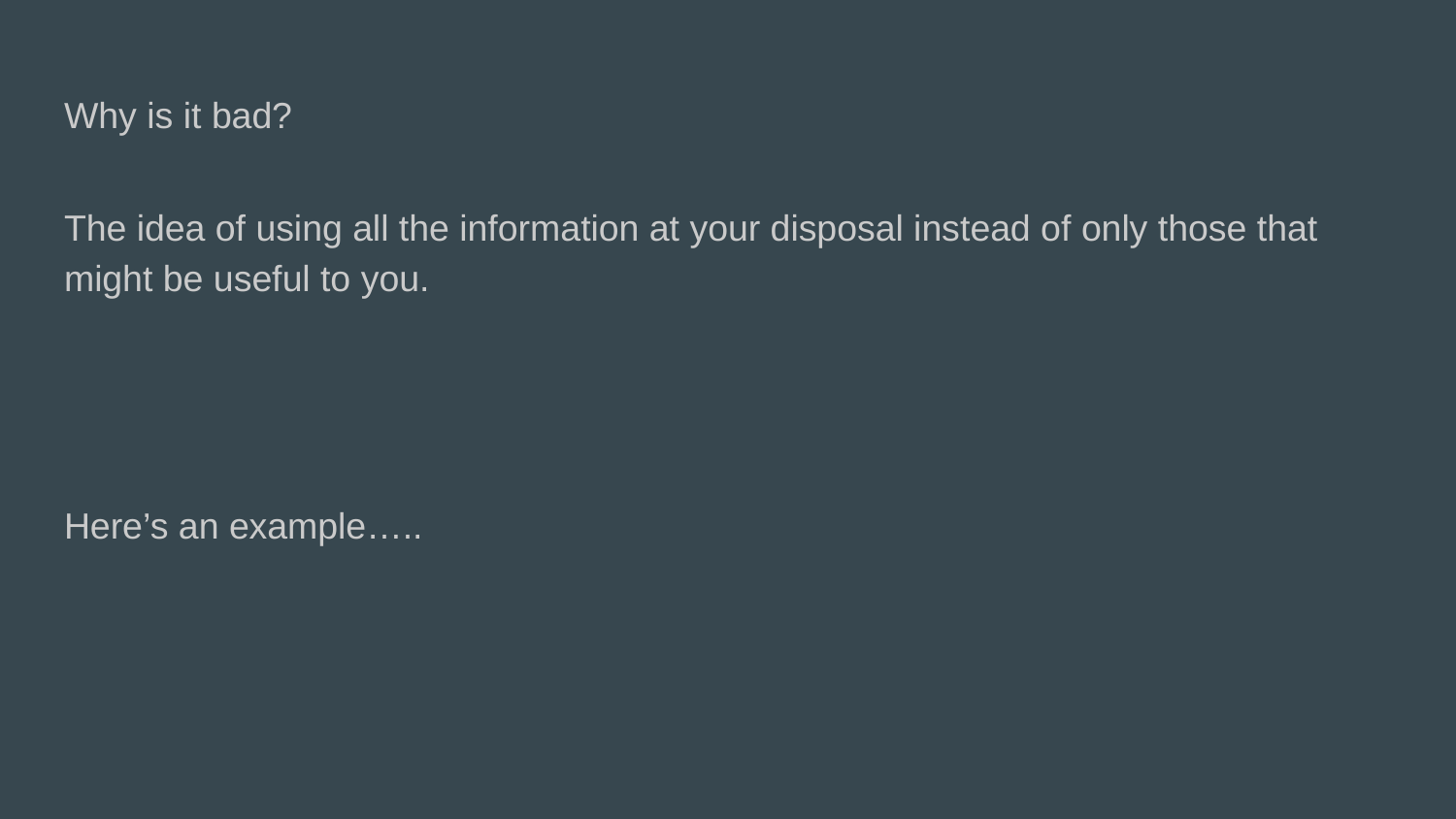

# Why is it bad?
The idea of using all the information at your disposal instead of only those that might be useful to you.

Here’s an example…..